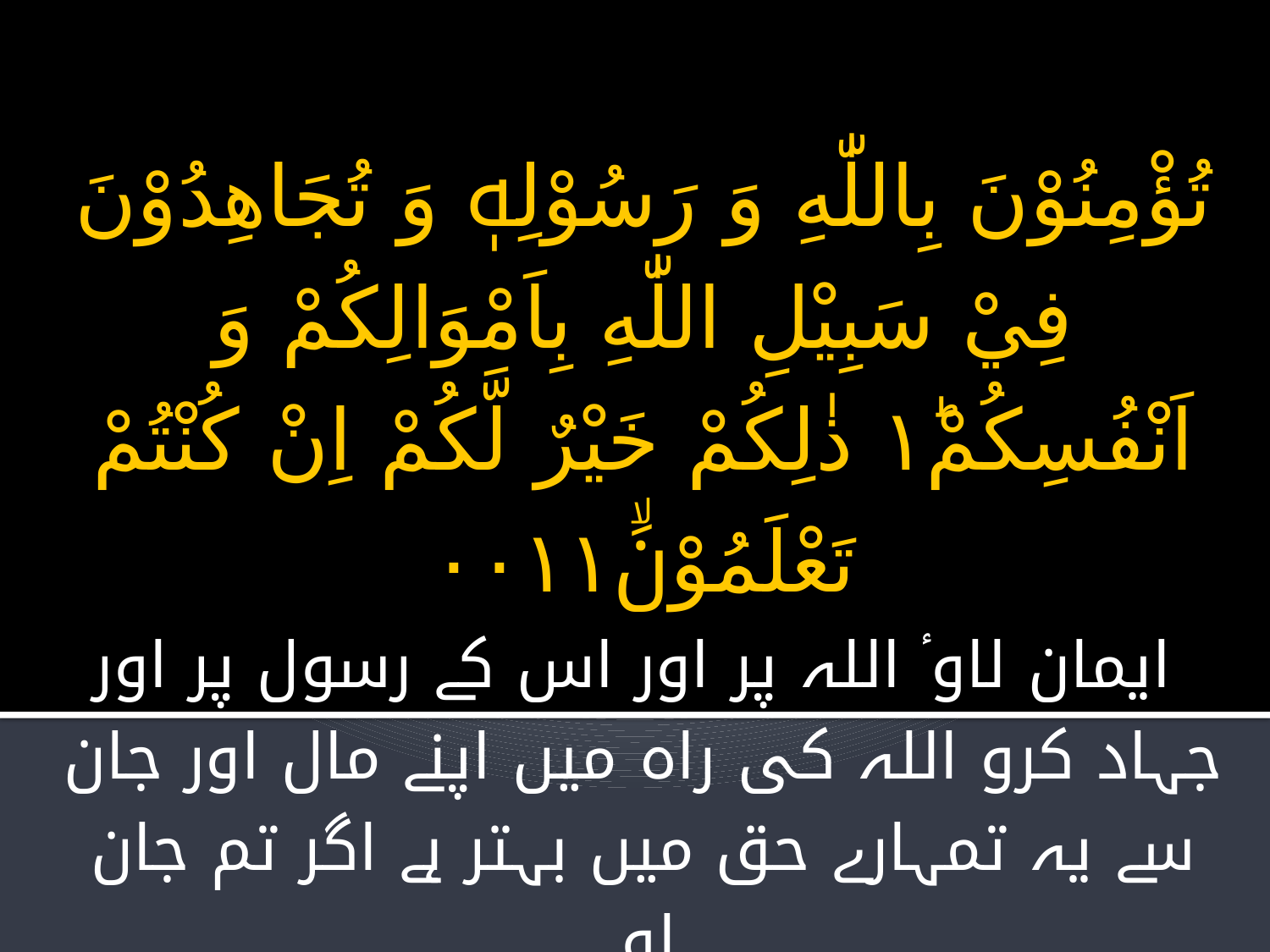

# تُؤْمِنُوْنَ بِاللّٰهِ وَ رَسُوْلِهٖ وَ تُجَاهِدُوْنَ فِيْ سَبِيْلِ اللّٰهِ بِاَمْوَالِكُمْ وَ اَنْفُسِكُمْ١ؕ ذٰلِكُمْ خَيْرٌ لَّكُمْ اِنْ كُنْتُمْ تَعْلَمُوْنَۙ۰۰۱۱ ایمان لاوٴ اللہ پر اور اس کے رسول پر اور جہاد کرو اللہ کی راہ میں اپنے مال اور جان سے یہ تمہارے حق میں بہتر ہے اگر تم جان لو۔